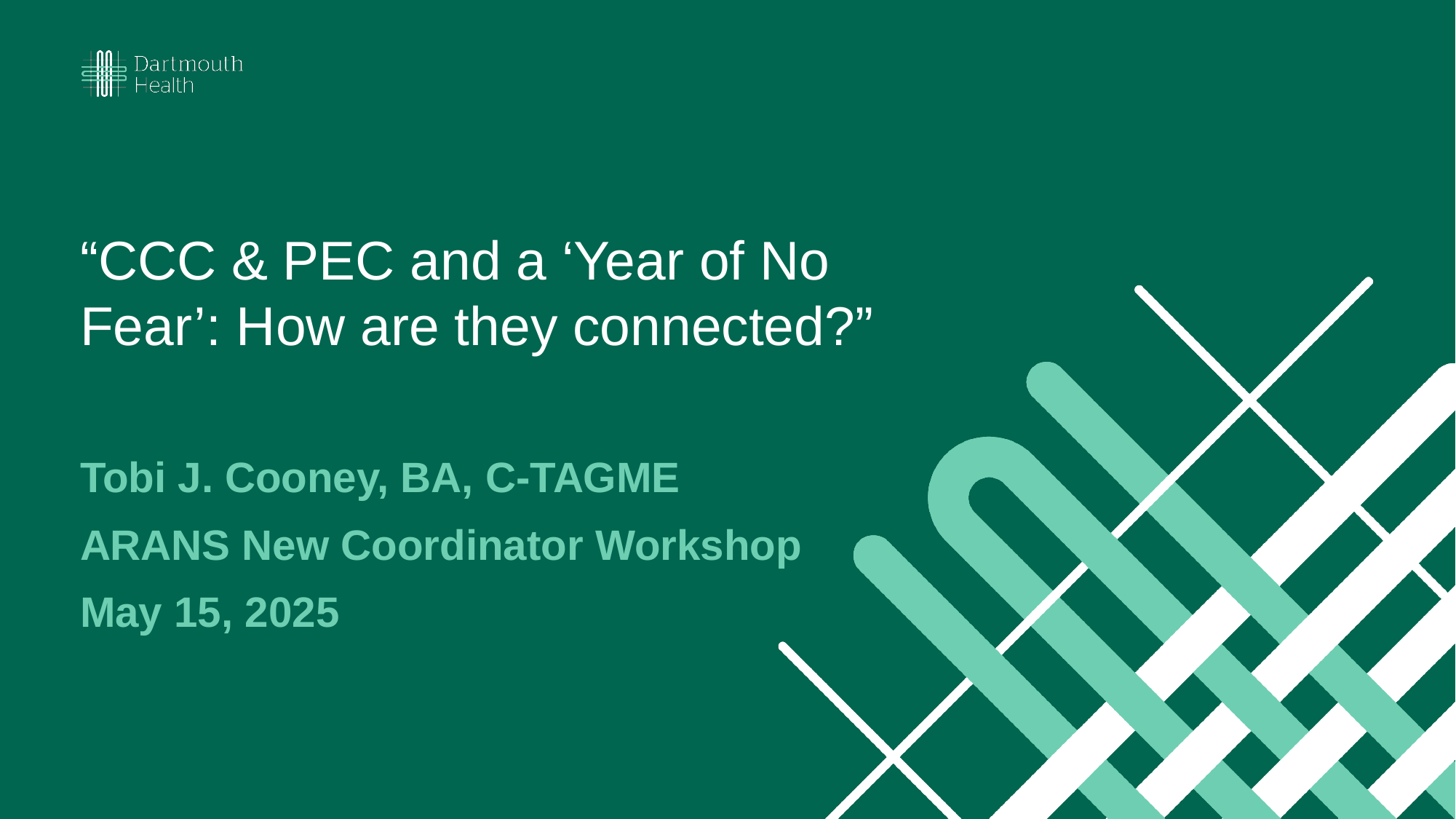

# “CCC & PEC and a ‘Year of No Fear’: How are they connected?”
Tobi J. Cooney, BA, C-TAGME
ARANS New Coordinator Workshop
May 15, 2025